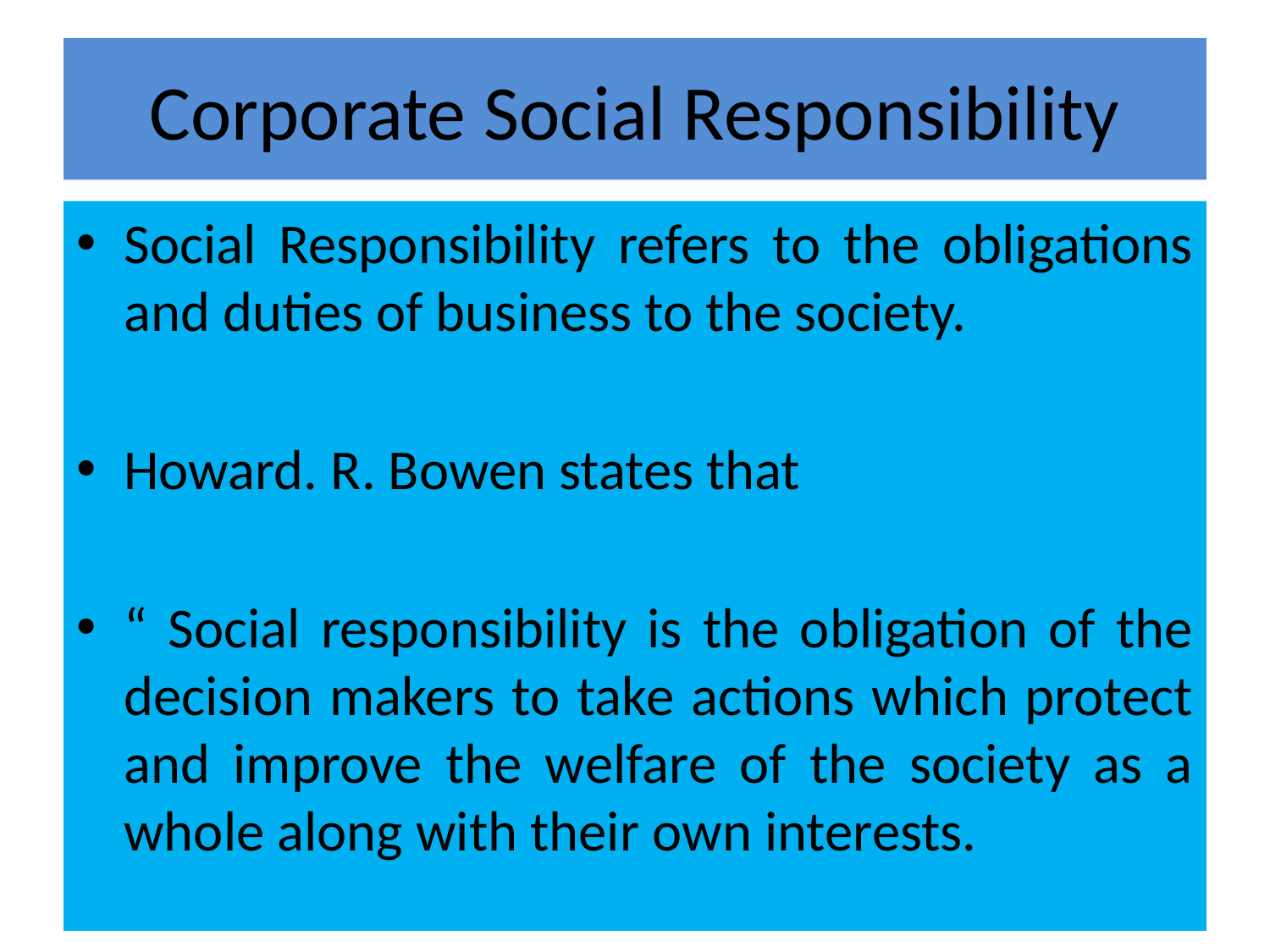

# Corporate Social Responsibility
Social Responsibility refers to the obligations and duties of business to the society.

Howard. R. Bowen states that

“ Social responsibility is the obligation of the decision makers to take actions which protect and improve the welfare of the society as a whole along with their own interests.